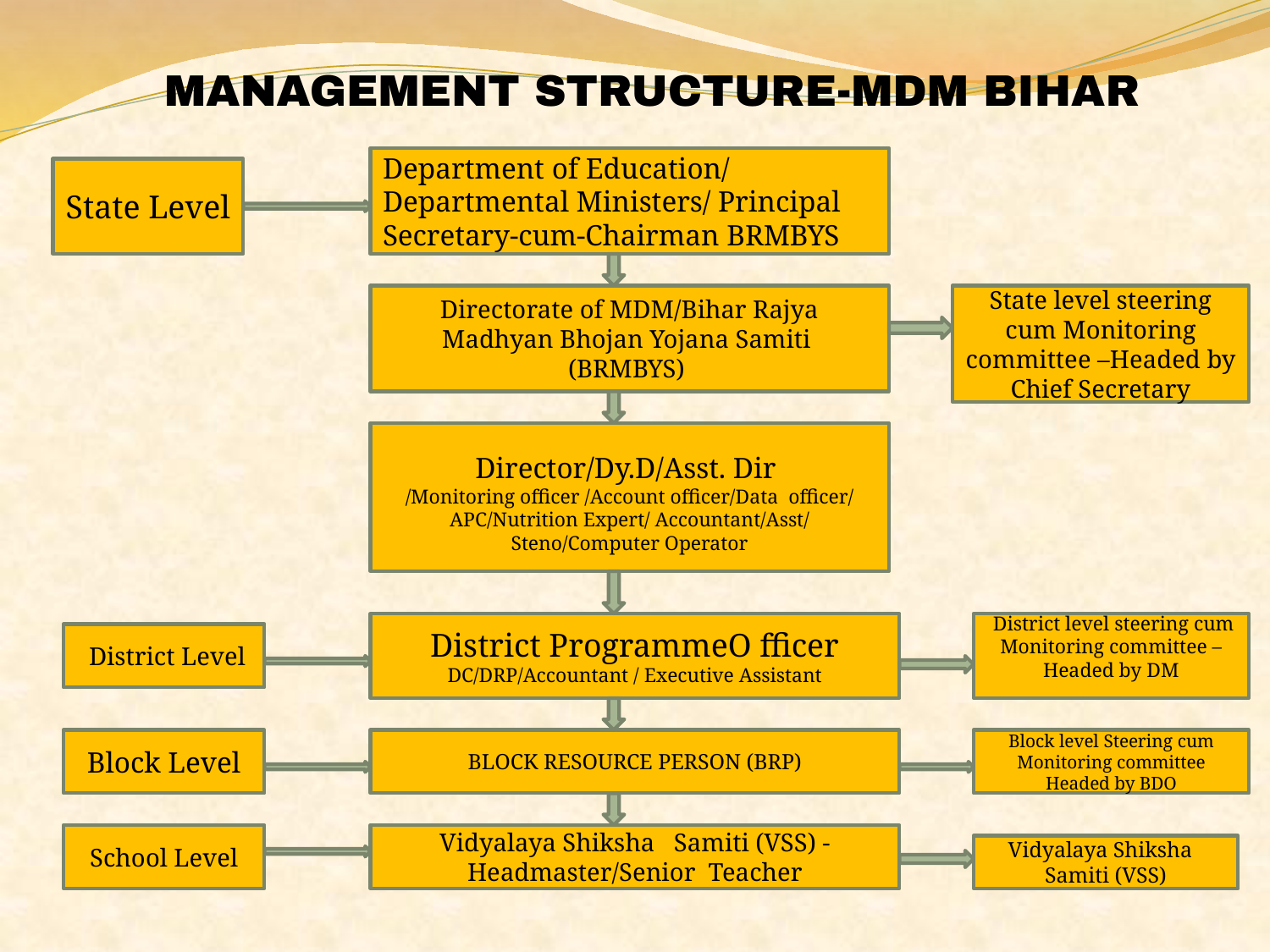

# MANAGEMENT STRUCTURE-MDM BIHAR
Department of Education/ Departmental Ministers/ Principal Secretary-cum-Chairman BRMBYS
State Level

Directorate of MDM/Bihar Rajya Madhyan Bhojan Yojana Samiti  (BRMBYS)
State level steering cum Monitoring committee –Headed by Chief Secretary

Director/Dy.D/Asst. Dir
/Monitoring officer /Account officer/Data  officer/ APC/Nutrition Expert/ Accountant/Asst/ Steno/Computer Operator

District ProgrammeO fficer
DC/DRP/Accountant / Executive Assistant
 District level steering cum Monitoring committee –Headed by DM

 District Level

Block Level

BLOCK RESOURCE PERSON (BRP)

Block level Steering cum Monitoring committee Headed by BDO

School Level

Vidyalaya Shiksha   Samiti (VSS) -
Headmaster/Senior  Teacher

Vidyalaya Shiksha   Samiti (VSS)